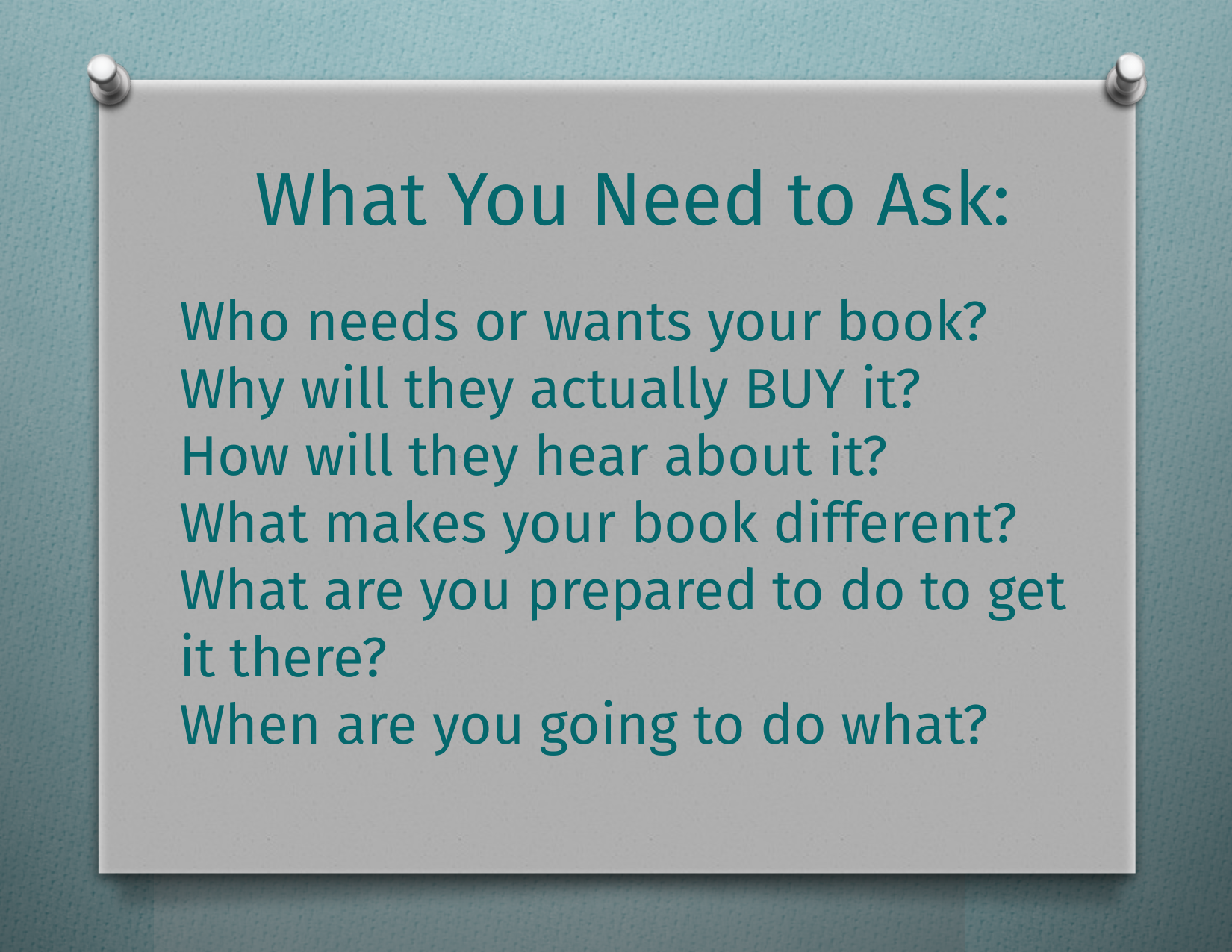

What You Need to Ask:

Who needs or wants your book?
Why will they actually BUY it?
How will they hear about it?
What makes your book different?
What are you prepared to do to get it there?
When are you going to do what?